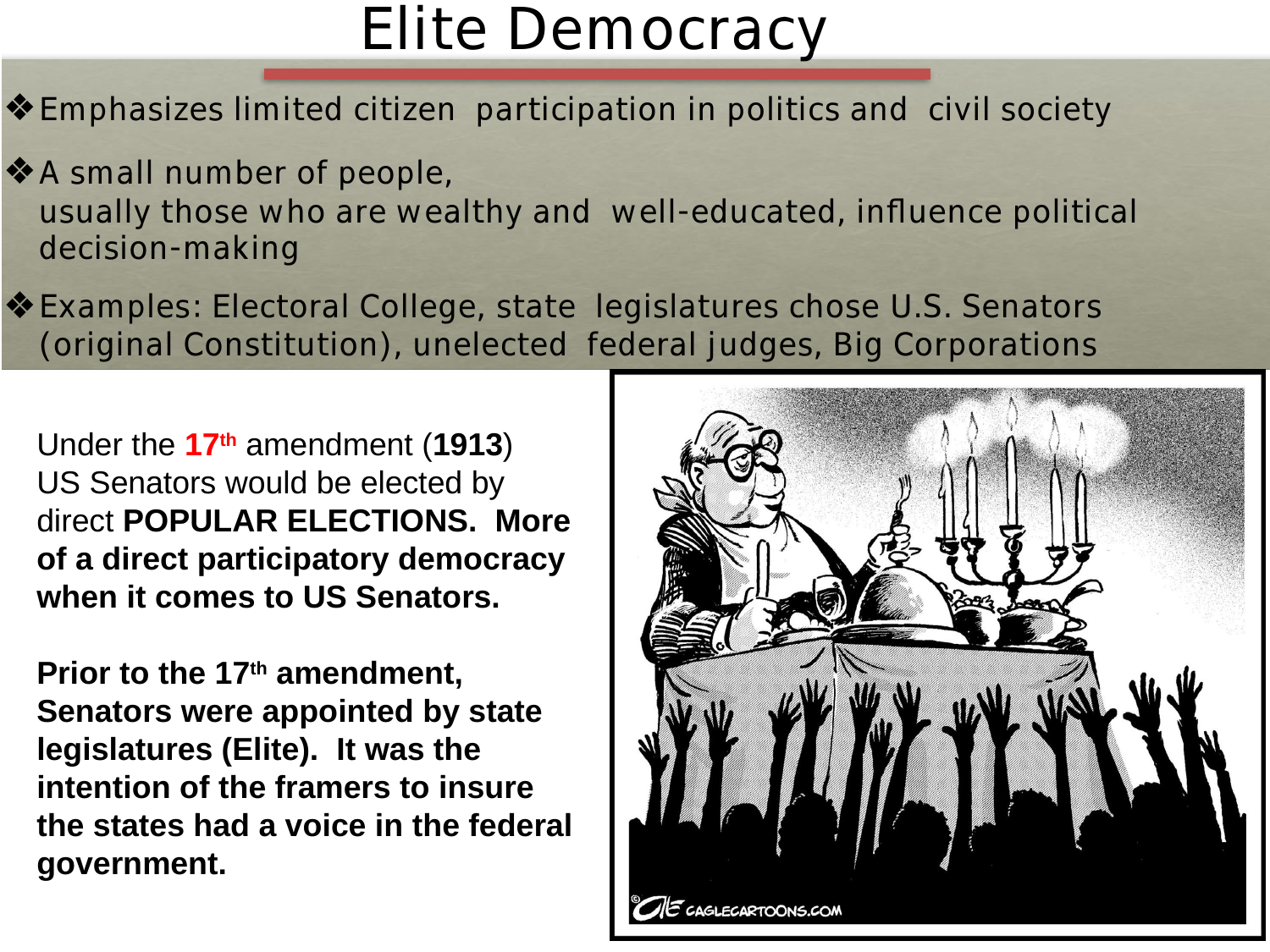

# Elite Democracy

Emphasizes limited citizen  participation in politics and  civil society
A small number of people,
usually those who are wealthy and  well-educated, influence political
decision-making
Examples: Electoral College, state  legislatures chose U.S. Senators  (original Constitution), unelected  federal judges, Big Corporations

Under the 17th amendment (1913)  US Senators would be elected by direct POPULAR ELECTIONS.  More of a direct participatory democracy when it comes to US Senators.

Prior to the 17th amendment, Senators were appointed by state legislatures (Elite).  It was the intention of the framers to insure the states had a voice in the federal government.